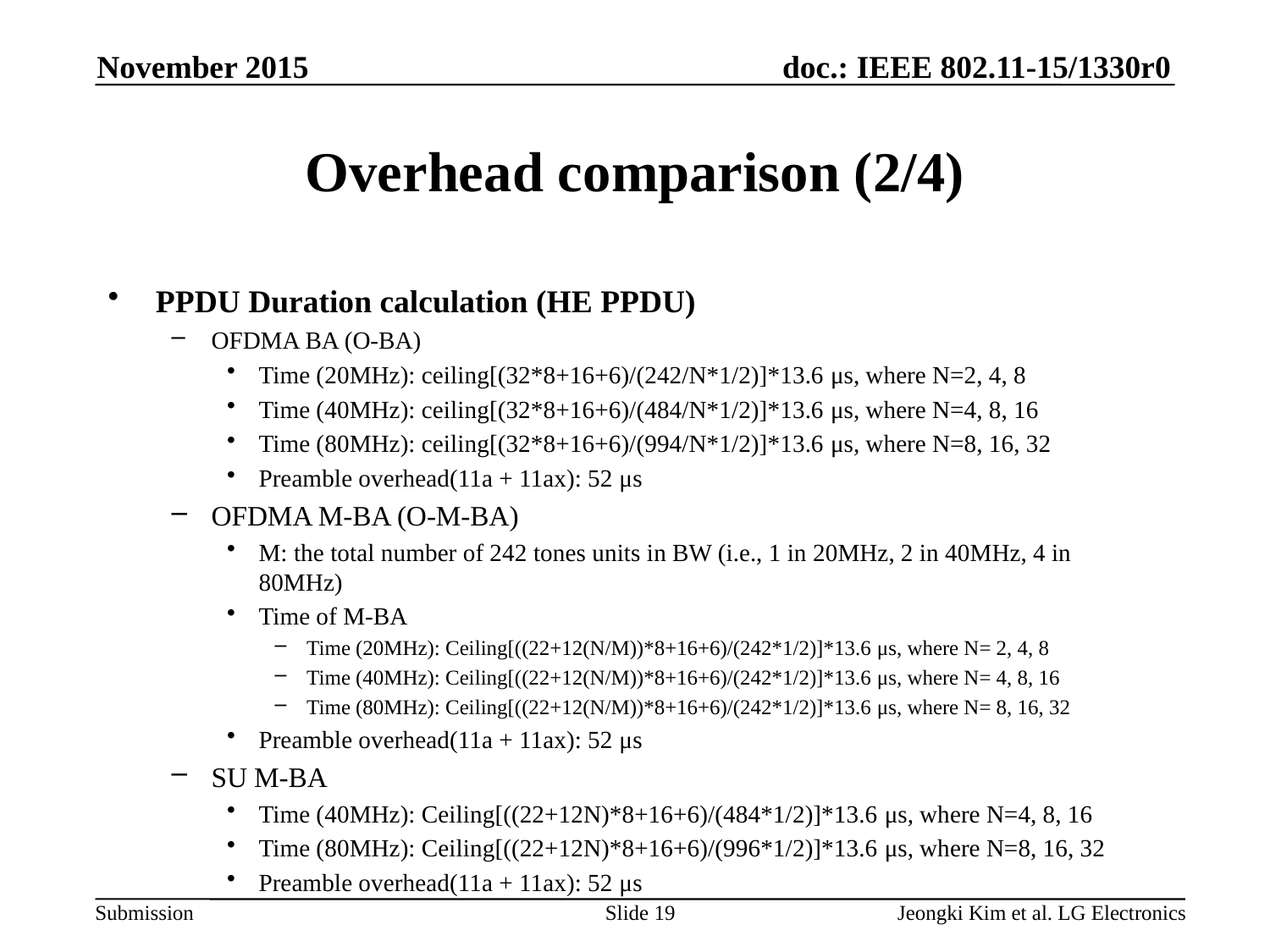

November 2015
# Overhead comparison (2/4)
PPDU Duration calculation (HE PPDU)
OFDMA BA (O-BA)
Time (20MHz): ceiling[(32*8+16+6)/(242/N*1/2)]*13.6 μs, where N=2, 4, 8
Time (40MHz): ceiling[(32*8+16+6)/(484/N*1/2)]*13.6 μs, where N=4, 8, 16
Time (80MHz): ceiling[(32*8+16+6)/(994/N*1/2)]*13.6 μs, where N=8, 16, 32
Preamble overhead(11a + 11ax): 52 μs
OFDMA M-BA (O-M-BA)
M: the total number of 242 tones units in BW (i.e., 1 in 20MHz, 2 in 40MHz, 4 in 80MHz)
Time of M-BA
Time (20MHz): Ceiling[((22+12(N/M))*8+16+6)/(242*1/2)]*13.6 μs, where N= 2, 4, 8
Time (40MHz): Ceiling[((22+12(N/M))*8+16+6)/(242*1/2)]*13.6 μs, where N= 4, 8, 16
Time (80MHz): Ceiling[((22+12(N/M))*8+16+6)/(242*1/2)]*13.6 μs, where N= 8, 16, 32
Preamble overhead(11a + 11ax): 52 μs
SU M-BA
Time (40MHz): Ceiling[((22+12N)*8+16+6)/(484*1/2)]*13.6 μs, where N=4, 8, 16
Time (80MHz): Ceiling[((22+12N)*8+16+6)/(996*1/2)]*13.6 μs, where N=8, 16, 32
Preamble overhead(11a + 11ax): 52 μs

Slide 19
Jeongki Kim et al. LG Electronics